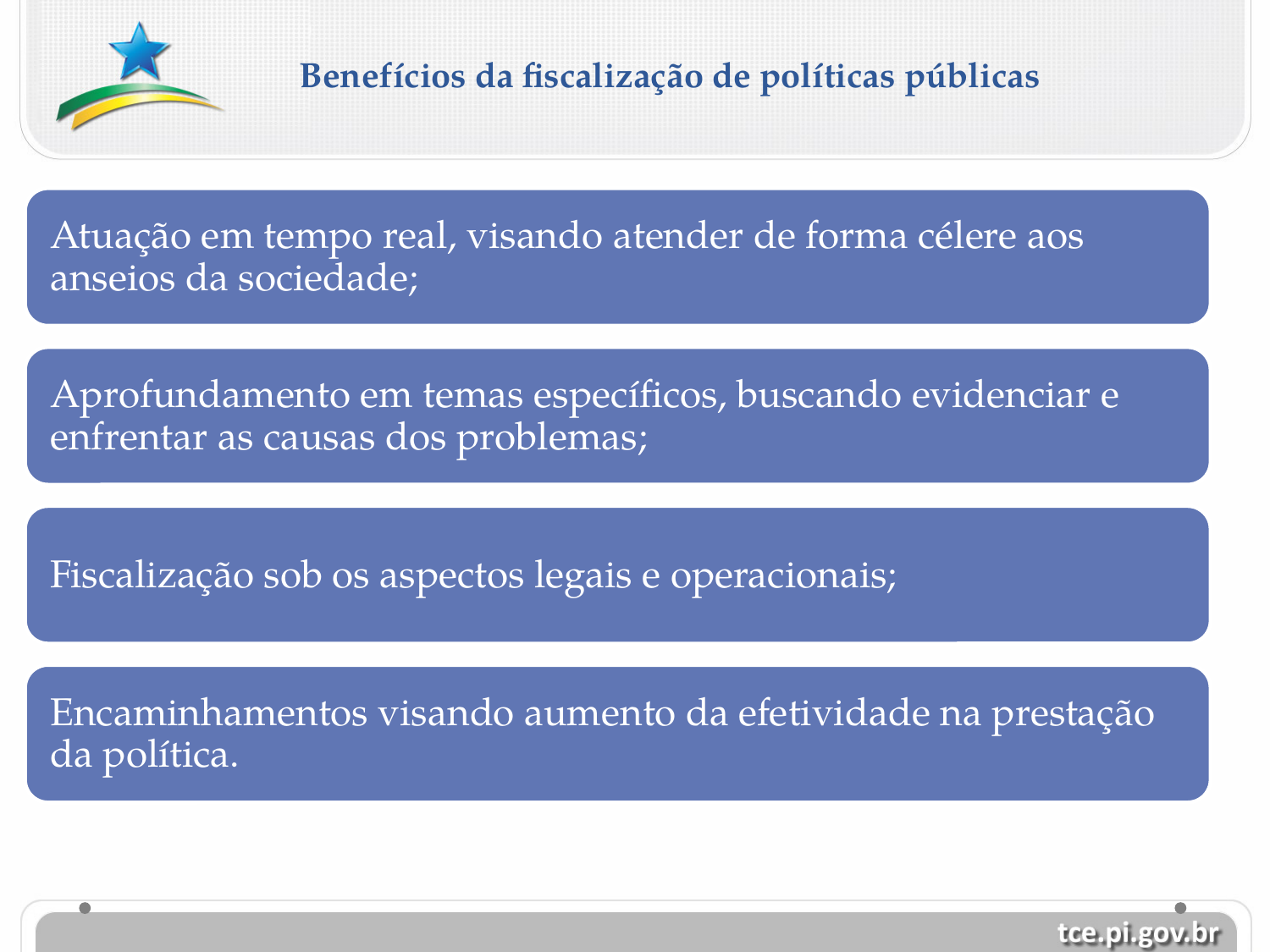

Benefícios da fiscalização de políticas públicas

Atuação em tempo real, visando atender de forma célere aos anseios da sociedade;
Aprofundamento em temas específicos, buscando evidenciar e enfrentar as causas dos problemas;
Fiscalização sob os aspectos legais e operacionais;
Encaminhamentos visando aumento da efetividade na prestação da política.